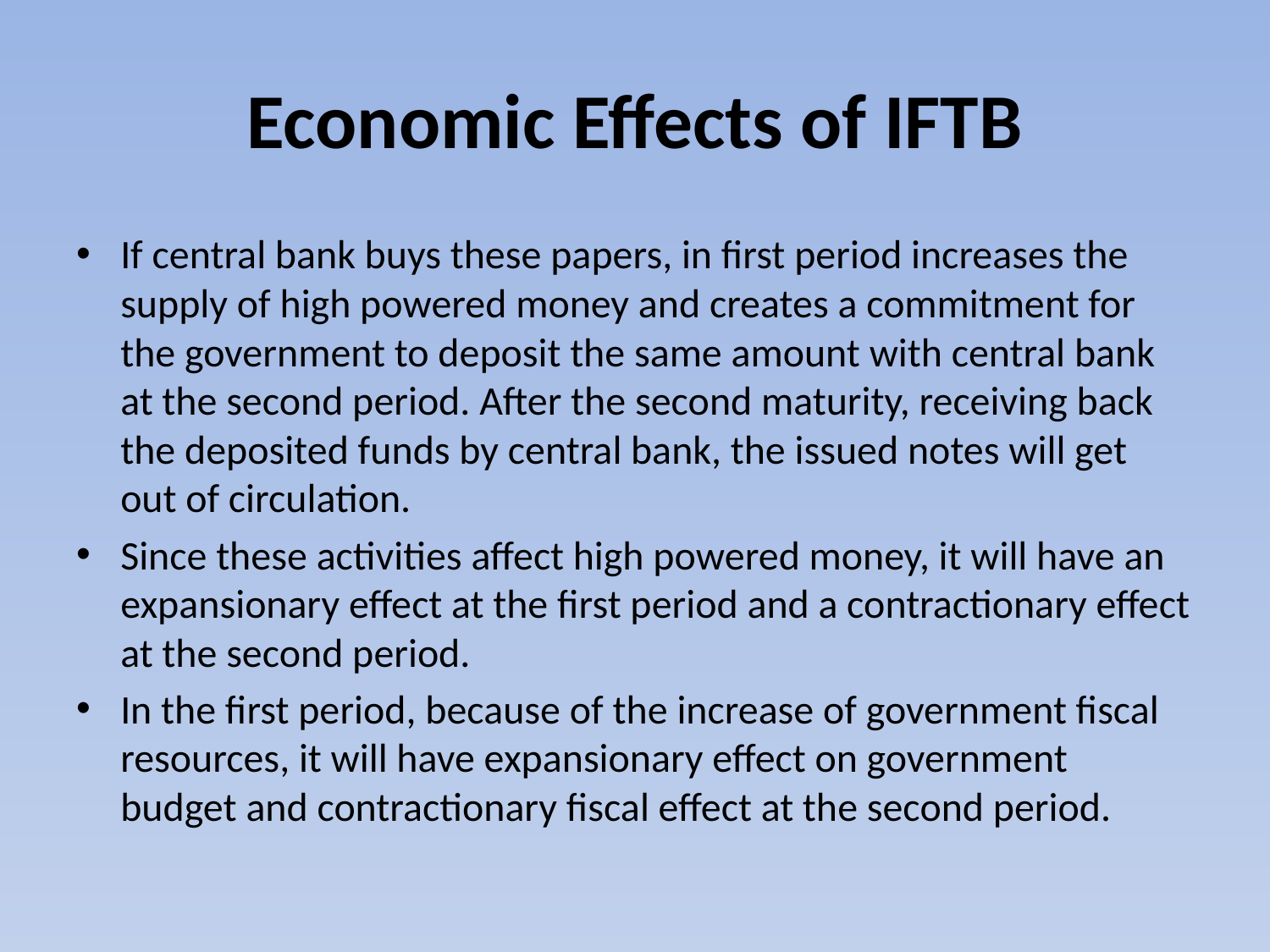

# Economic Effects of IFTB
If central bank buys these papers, in first period increases the supply of high powered money and creates a commitment for the government to deposit the same amount with central bank at the second period. After the second maturity, receiving back the deposited funds by central bank, the issued notes will get out of circulation.
Since these activities affect high powered money, it will have an expansionary effect at the first period and a contractionary effect at the second period.
In the first period, because of the increase of government fiscal resources, it will have expansionary effect on government budget and contractionary fiscal effect at the second period.